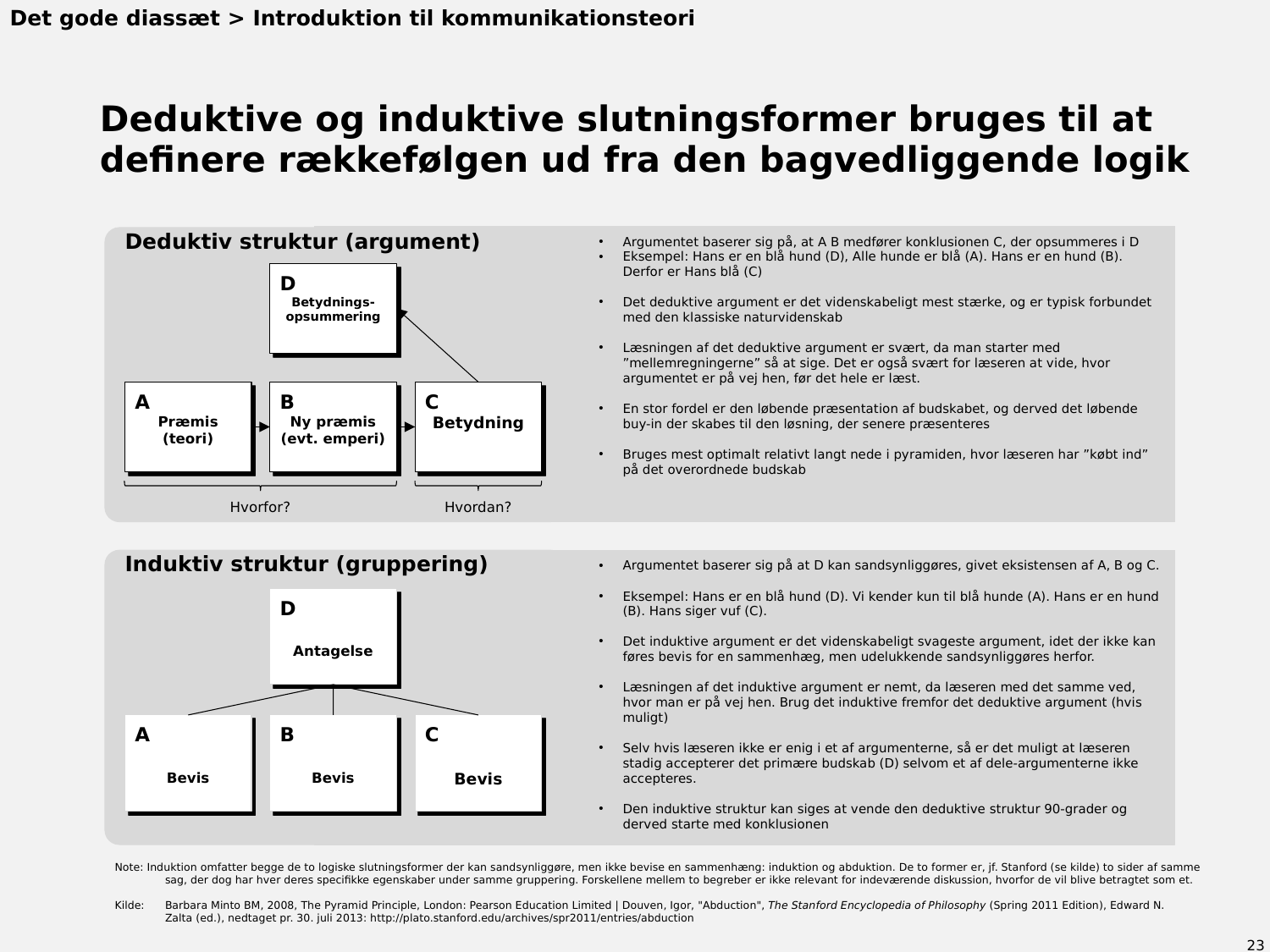

Det gode diassæt > Introduktion til kommunikationsteori
# Deduktive og induktive slutningsformer bruges til at definere rækkefølgen ud fra den bagvedliggende logik
Argumentet baserer sig på, at A B medfører konklusionen C, der opsummeres i D
Eksempel: Hans er en blå hund (D), Alle hunde er blå (A). Hans er en hund (B). Derfor er Hans blå (C)

Det deduktive argument er det videnskabeligt mest stærke, og er typisk forbundet med den klassiske naturvidenskab

Læsningen af det deduktive argument er svært, da man starter med ”mellemregningerne” så at sige. Det er også svært for læseren at vide, hvor argumentet er på vej hen, før det hele er læst.

En stor fordel er den løbende præsentation af budskabet, og derved det løbende buy-in der skabes til den løsning, der senere præsenteres

Bruges mest optimalt relativt langt nede i pyramiden, hvor læseren har ”købt ind” på det overordnede budskab

Deduktiv struktur (argument)
D
Betydnings-opsummering

A
Præmis (teori)
B
Ny præmis (evt. emperi)
C
Betydning

Hvorfor?
Hvordan?

Induktiv struktur (gruppering)
D

Antagelse
A

Bevis
B

Bevis
C

Bevis
Argumentet baserer sig på at D kan sandsynliggøres, givet eksistensen af A, B og C.

Eksempel: Hans er en blå hund (D). Vi kender kun til blå hunde (A). Hans er en hund (B). Hans siger vuf (C).

Det induktive argument er det videnskabeligt svageste argument, idet der ikke kan føres bevis for en sammenhæg, men udelukkende sandsynliggøres herfor.

Læsningen af det induktive argument er nemt, da læseren med det samme ved, hvor man er på vej hen. Brug det induktive fremfor det deduktive argument (hvis muligt)

Selv hvis læseren ikke er enig i et af argumenterne, så er det muligt at læseren stadig accepterer det primære budskab (D) selvom et af dele-argumenterne ikke accepteres.

Den induktive struktur kan siges at vende den deduktive struktur 90-grader og derved starte med konklusionen
Note: Induktion omfatter begge de to logiske slutningsformer der kan sandsynliggøre, men ikke bevise en sammenhæng: induktion og abduktion. De to former er, jf. Stanford (se kilde) to sider af samme sag, der dog har hver deres specifikke egenskaber under samme gruppering. Forskellene mellem to begreber er ikke relevant for indeværende diskussion, hvorfor de vil blive betragtet som et.

Kilde:	Barbara Minto BM, 2008, The Pyramid Principle, London: Pearson Education Limited | Douven, Igor, "Abduction", The Stanford Encyclopedia of Philosophy (Spring 2011 Edition), Edward N. Zalta (ed.), nedtaget pr. 30. juli 2013: http://plato.stanford.edu/archives/spr2011/entries/abduction
23